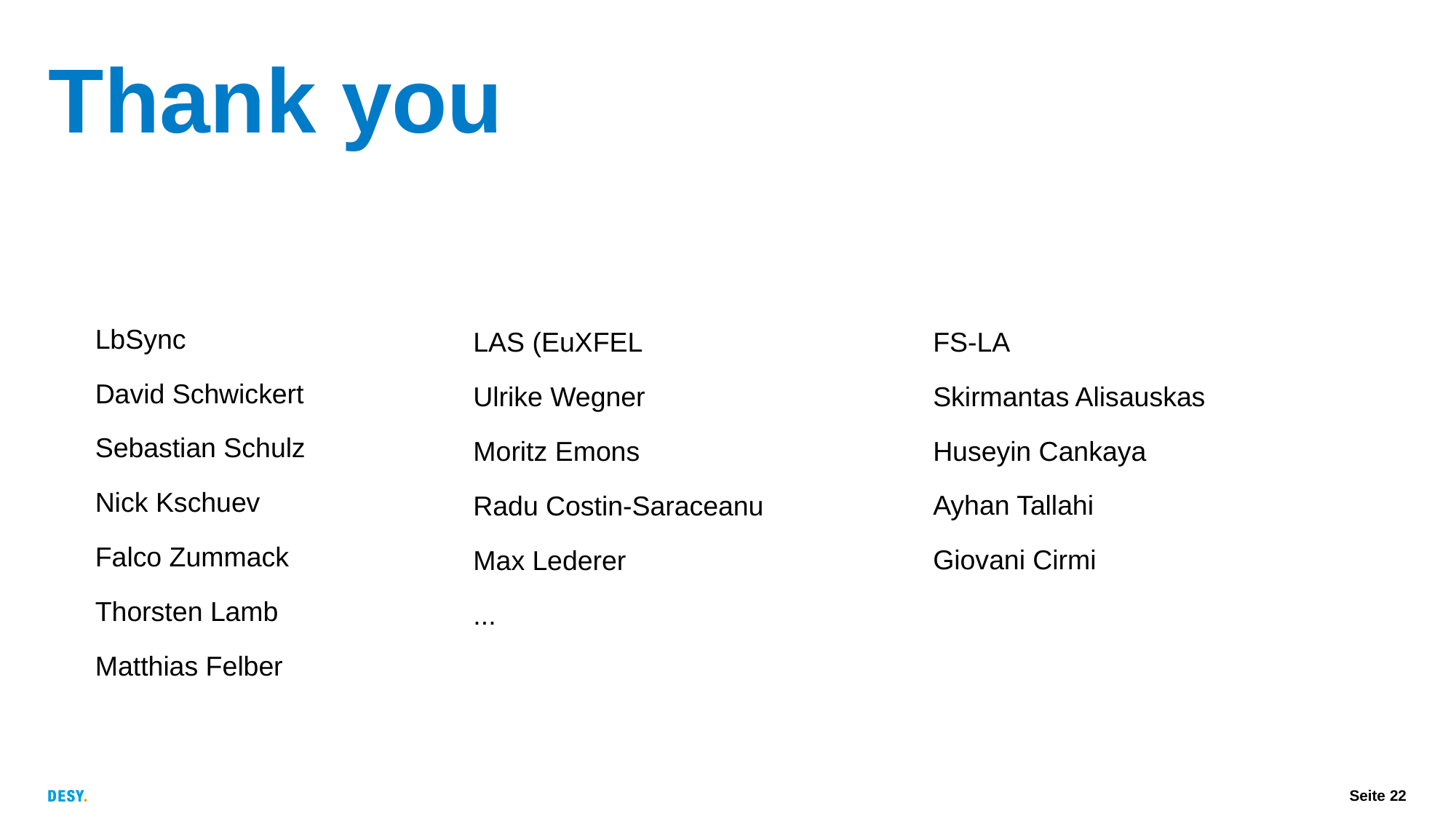

# Thank you
LbSync
David Schwickert
Sebastian Schulz
Nick Kschuev
Falco Zummack
Thorsten Lamb
Matthias Felber

FS-LA
Skirmantas Alisauskas
Huseyin Cankaya
Ayhan Tallahi
Giovani Cirmi

LAS (EuXFEL
Ulrike Wegner
Moritz Emons
Radu Costin-Saraceanu
Max Lederer
...